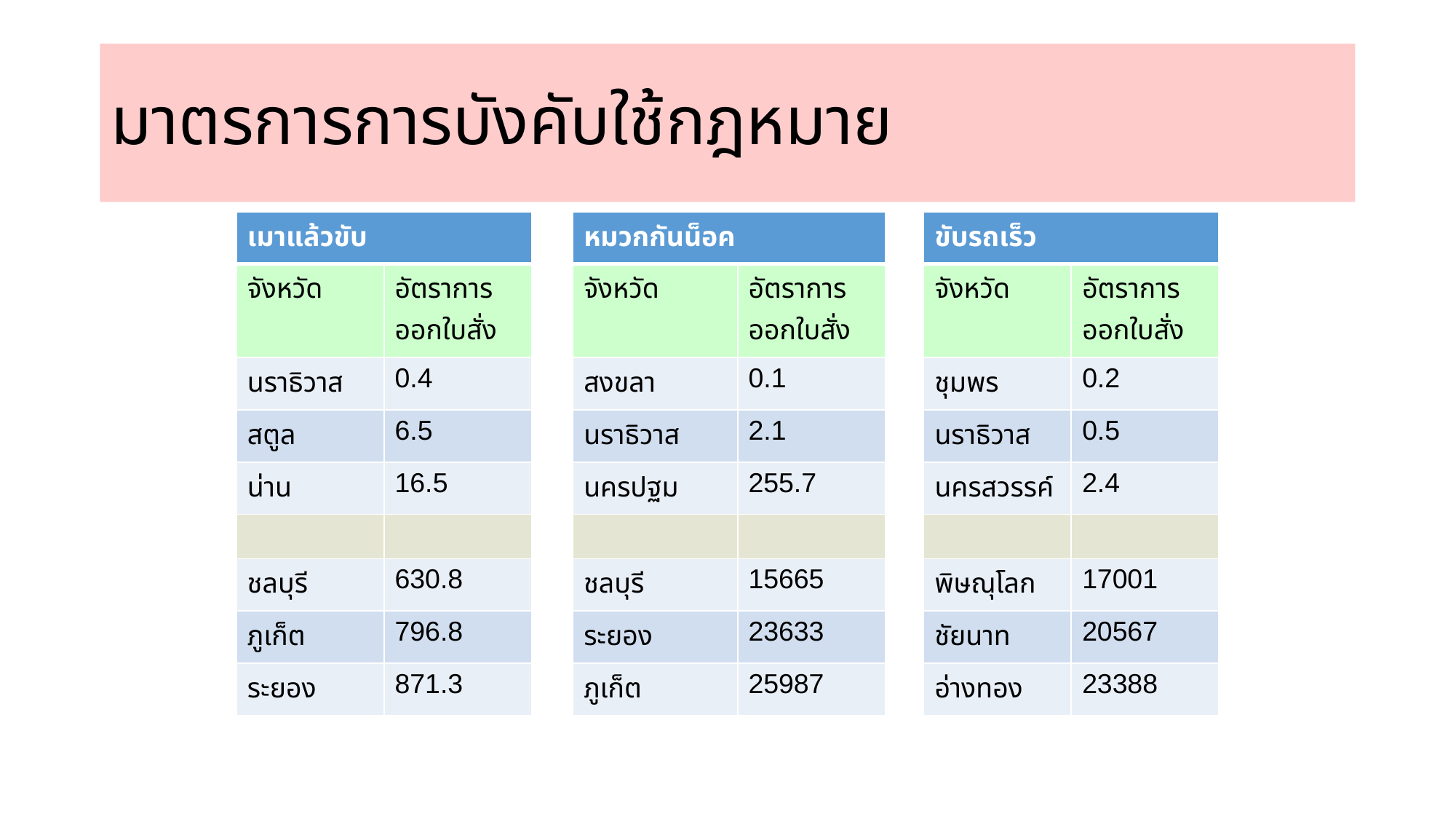

# มาตรการการบังคับใช้กฎหมาย
| เมาแล้วขับ |  |
| --- | --- |
| จังหวัด | อัตราการออกใบสั่ง |
| นราธิวาส | 0.4 |
| สตูล | 6.5 |
| น่าน | 16.5 |
|  |  |
| ชลบุรี | 630.8 |
| ภูเก็ต | 796.8 |
| ระยอง | 871.3 |
| หมวกกันน็อค |  |
| --- | --- |
| จังหวัด | อัตราการออกใบสั่ง |
| สงขลา | 0.1 |
| นราธิวาส | 2.1 |
| นครปฐม | 255.7 |
|  |  |
| ชลบุรี | 15665 |
| ระยอง | 23633 |
| ภูเก็ต | 25987 |
| ขับรถเร็ว |  |
| --- | --- |
| จังหวัด | อัตราการออกใบสั่ง |
| ชุมพร | 0.2 |
| นราธิวาส | 0.5 |
| นครสวรรค์ | 2.4 |
|  |  |
| พิษณุโลก | 17001 |
| ชัยนาท | 20567 |
| อ่างทอง | 23388 |